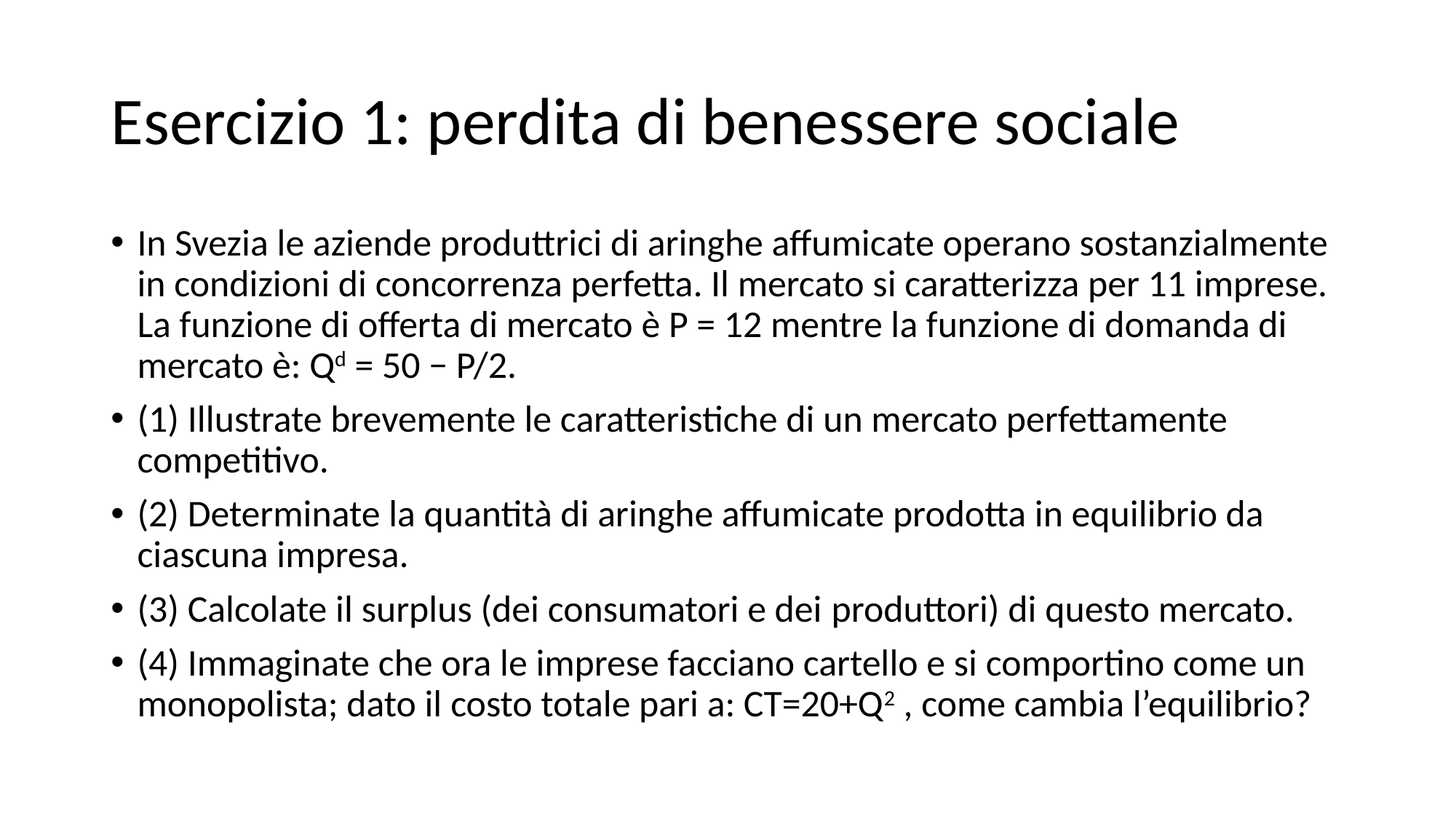

# Esercizio 1: perdita di benessere sociale
In Svezia le aziende produttrici di aringhe affumicate operano sostanzialmente in condizioni di concorrenza perfetta. Il mercato si caratterizza per 11 imprese. La funzione di offerta di mercato è P = 12 mentre la funzione di domanda di mercato è: Qd = 50 − P/2.
(1) Illustrate brevemente le caratteristiche di un mercato perfettamente competitivo.
(2) Determinate la quantità di aringhe affumicate prodotta in equilibrio da ciascuna impresa.
(3) Calcolate il surplus (dei consumatori e dei produttori) di questo mercato.
(4) Immaginate che ora le imprese facciano cartello e si comportino come un monopolista; dato il costo totale pari a: CT=20+Q2 , come cambia l’equilibrio?